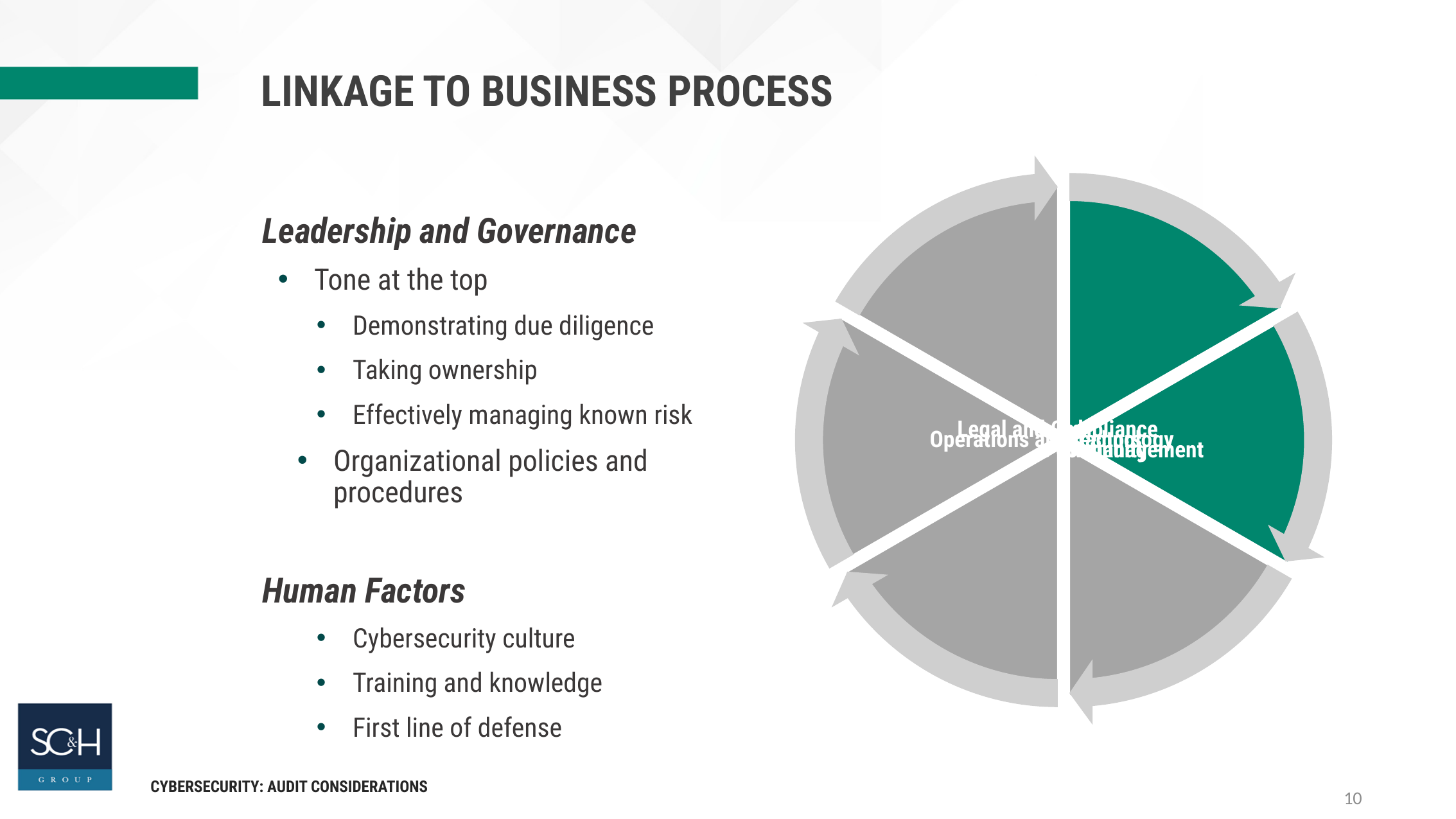

Linkage to business process
Leadership and governance
Human factors
Information risk management
Business continuity
Operations and technology
Legal and Compliance
Leadership and Governance
Tone at the top
Demonstrating due diligence
Taking ownership
Effectively managing known risk
Organizational policies and procedures

Human Factors
Cybersecurity culture
Training and knowledge
First line of defense